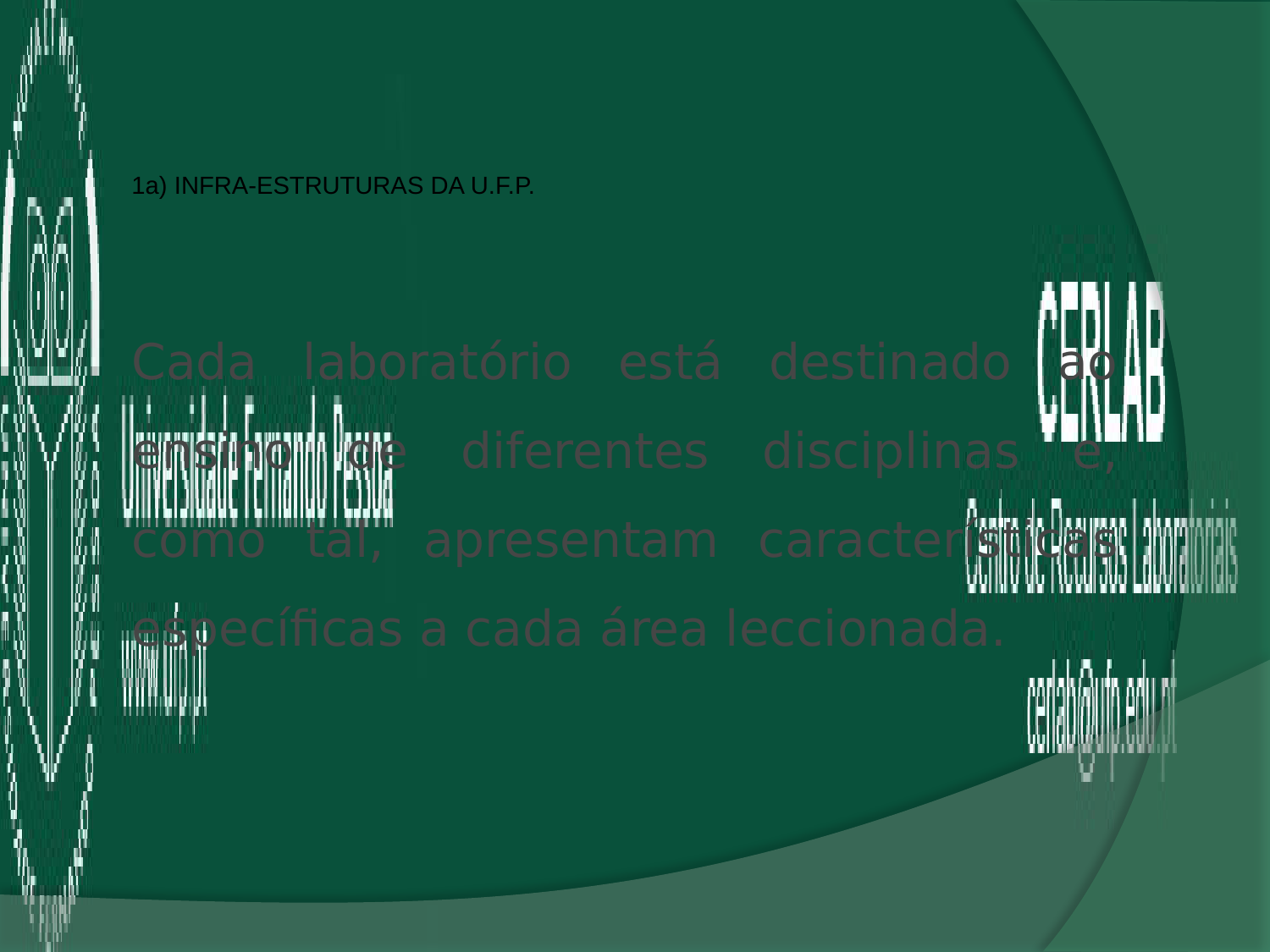

1a) Infra-estruturas da U.F.P.

Cada laboratório está destinado ao ensino de diferentes disciplinas e, como tal, apresentam características específicas a cada área leccionada.